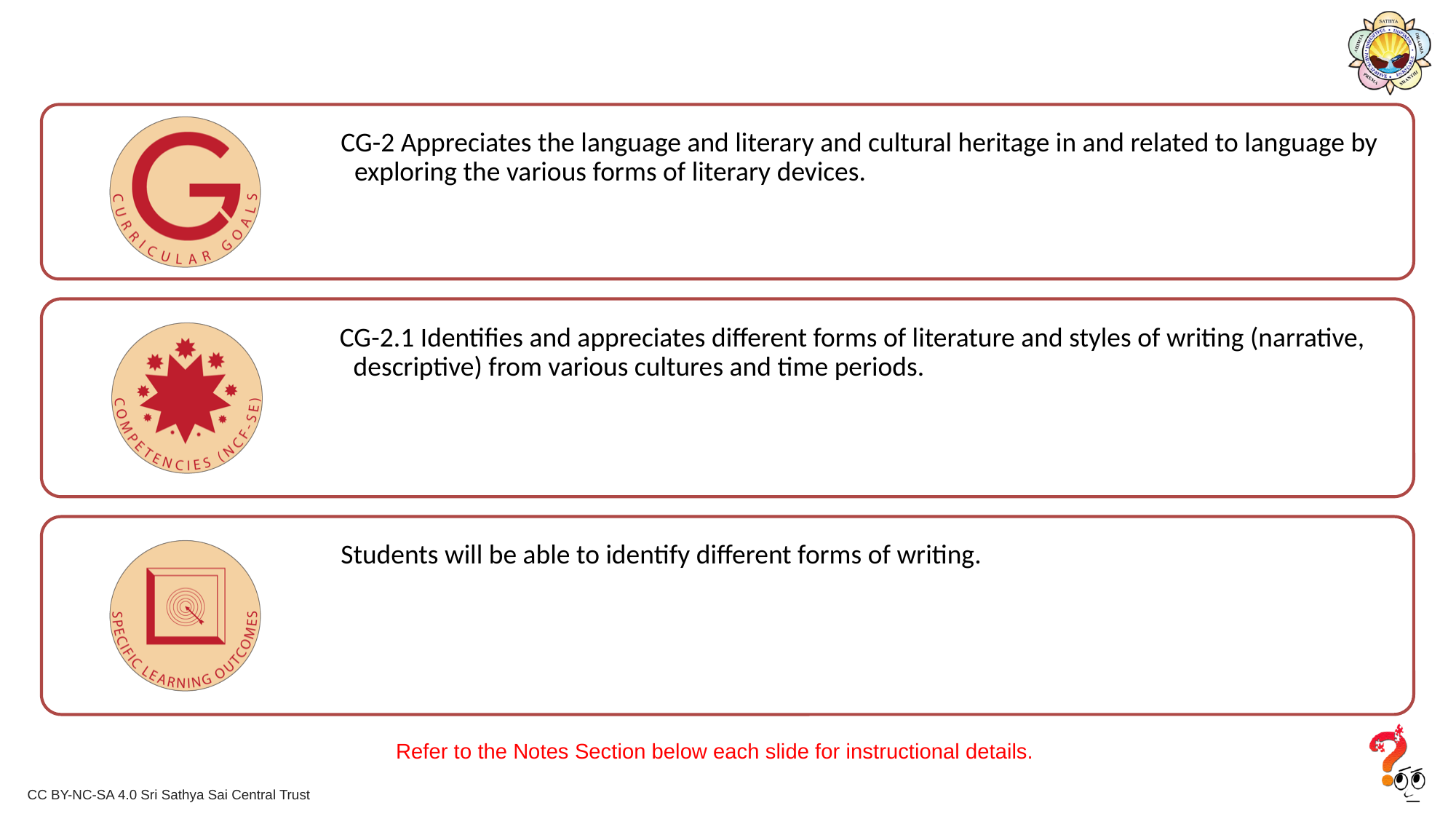

CG-2 Appreciates the language and literary and cultural heritage in and related to language by exploring the various forms of literary devices.
CG-2.1 Identifies and appreciates different forms of literature and styles of writing (narrative, descriptive) from various cultures and time periods.
Students will be able to identify different forms of writing.